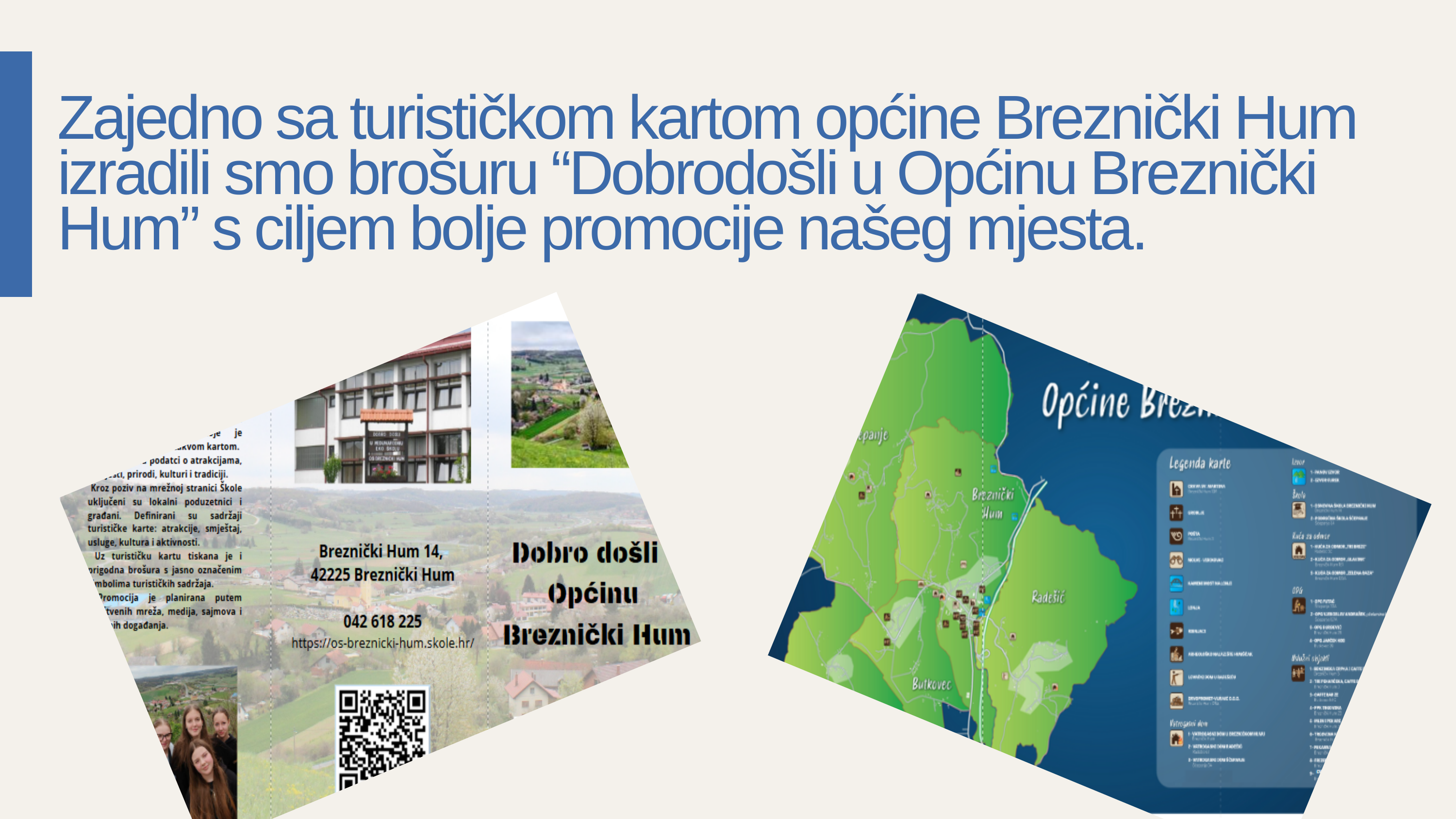

Zajedno sa turističkom kartom općine Breznički Hum izradili smo brošuru “Dobrodošli u Općinu Breznički Hum” s ciljem bolje promocije našeg mjesta.